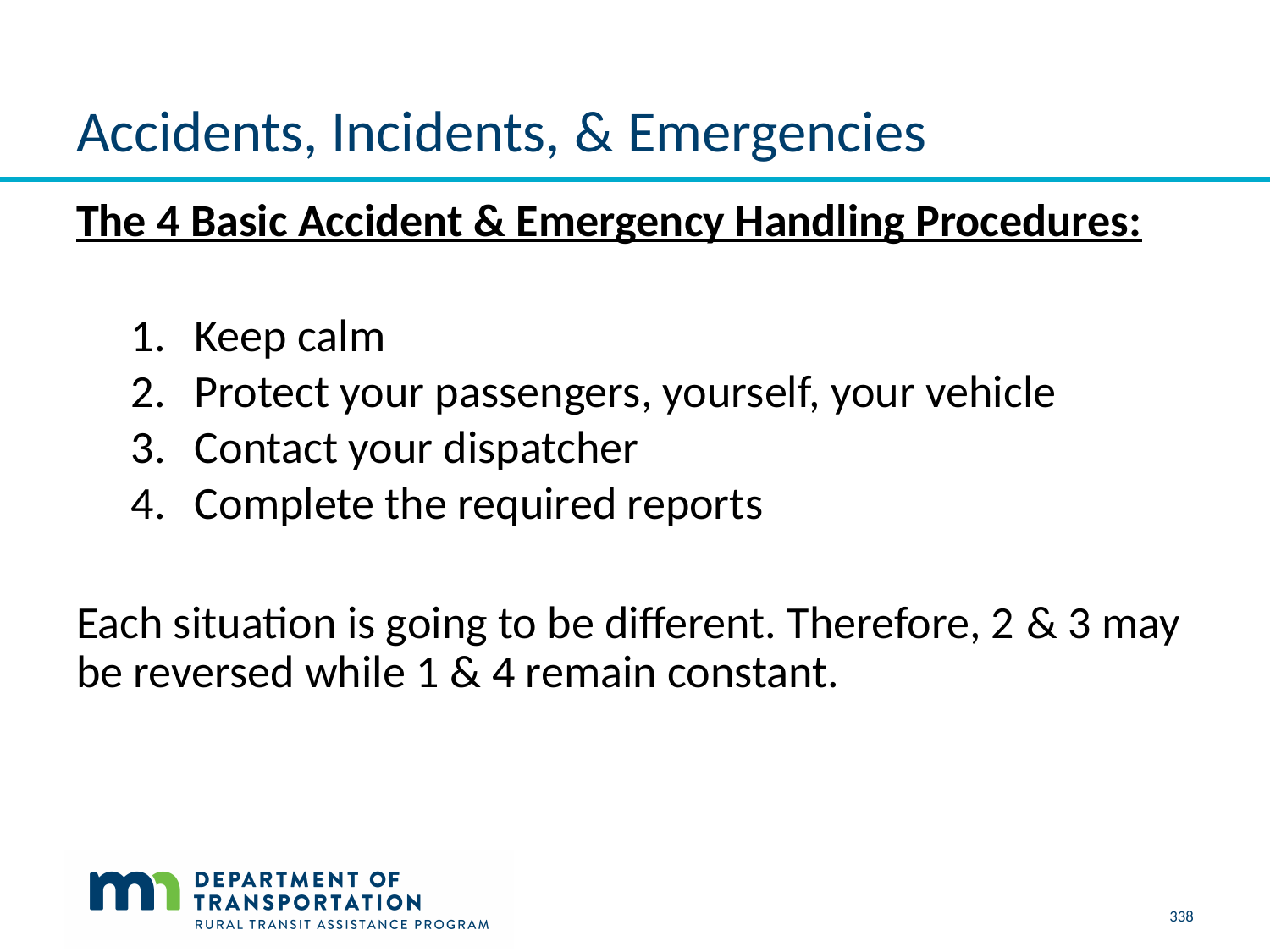

# Accidents, Incidents, & Emergencies
The 4 Basic Accident & Emergency Handling Procedures:

Keep calm
Protect your passengers, yourself, your vehicle
Contact your dispatcher
Complete the required reports

Each situation is going to be different. Therefore, 2 & 3 may be reversed while 1 & 4 remain constant.
338